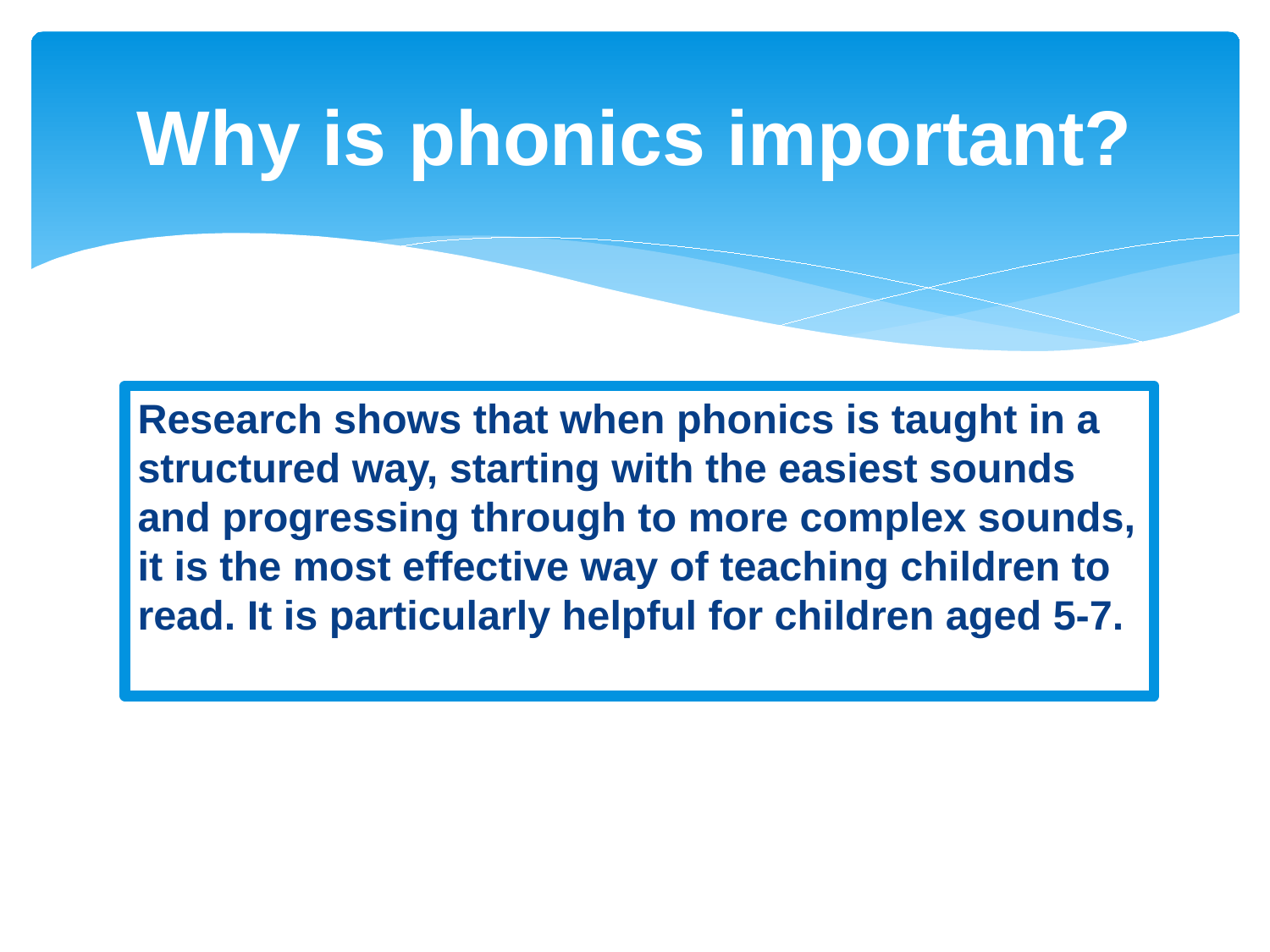

# Why is phonics important?
Research shows that when phonics is taught in a structured way, starting with the easiest sounds and progressing through to more complex sounds, it is the most effective way of teaching children to read. It is particularly helpful for children aged 5-7.